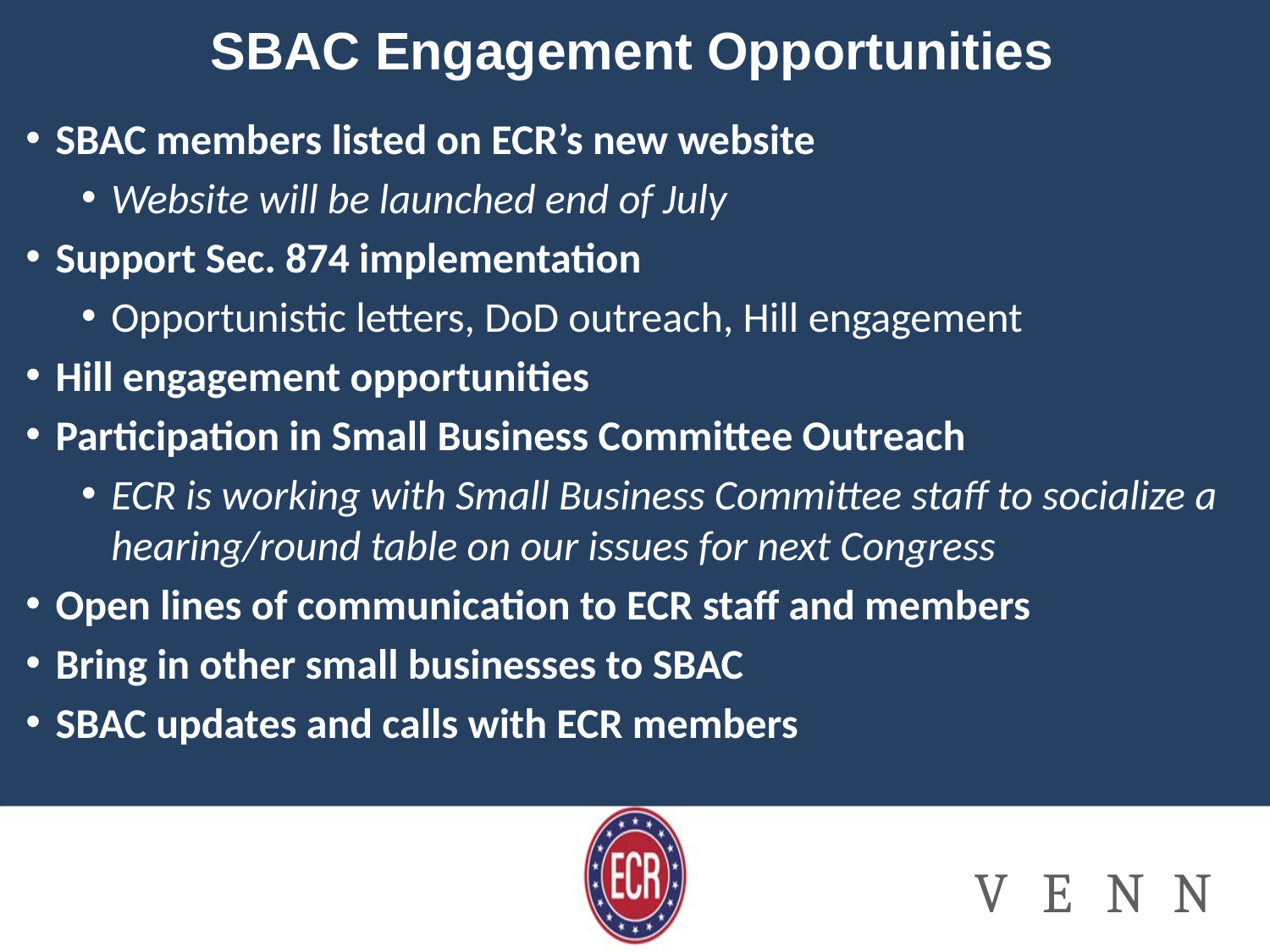

SBAC Engagement Opportunities
SBAC members listed on ECR’s new website
Website will be launched end of July
Support Sec. 874 implementation
Opportunistic letters, DoD outreach, Hill engagement
Hill engagement opportunities
Participation in Small Business Committee Outreach
ECR is working with Small Business Committee staff to socialize a hearing/round table on our issues for next Congress
Open lines of communication to ECR staff and members
Bring in other small businesses to SBAC
SBAC updates and calls with ECR members